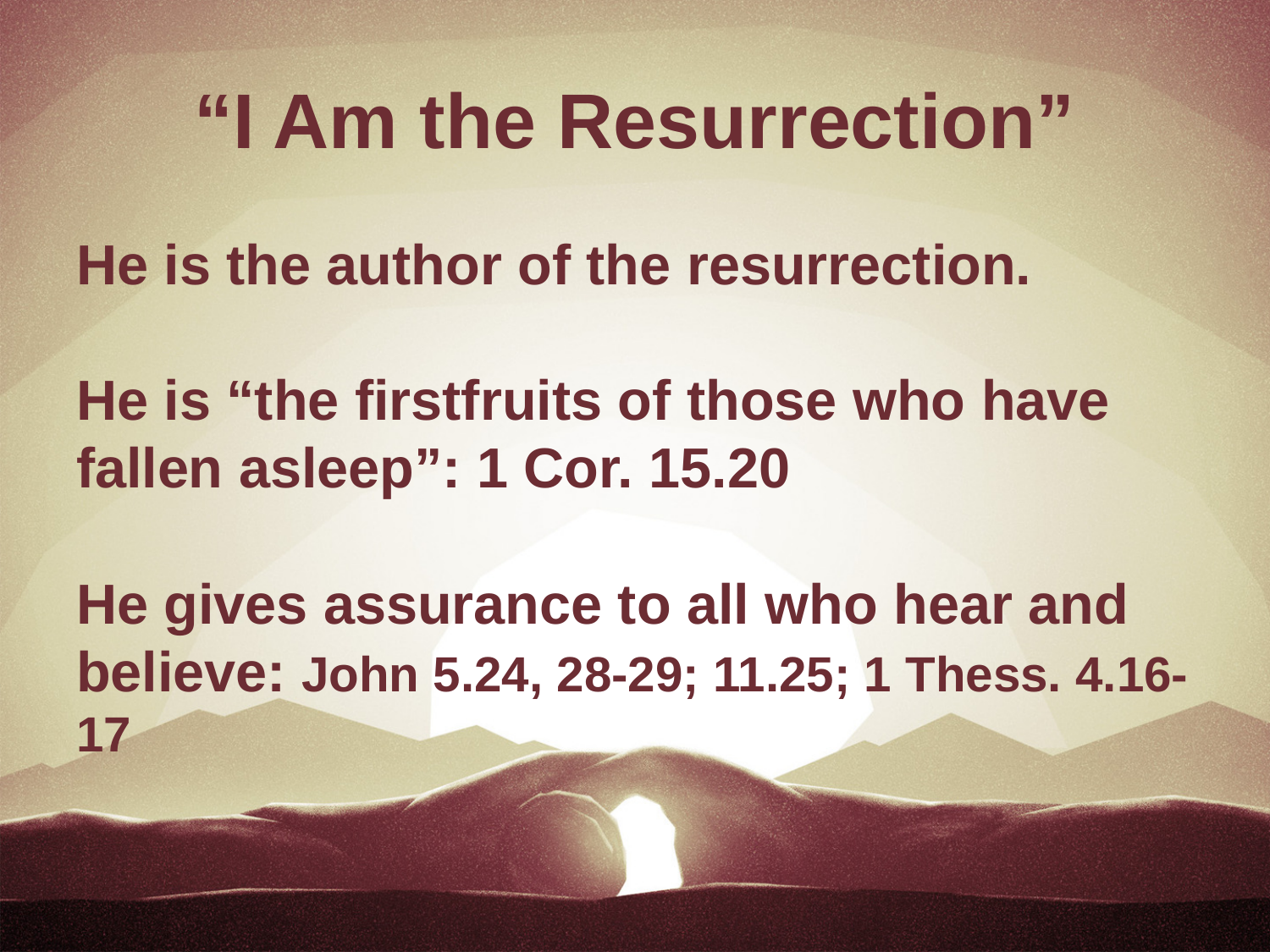

# “I Am the Resurrection”
He is the author of the resurrection.

He is “the firstfruits of those who have fallen asleep”: 1 Cor. 15.20

He gives assurance to all who hear and believe: John 5.24, 28-29; 11.25; 1 Thess. 4.16-17